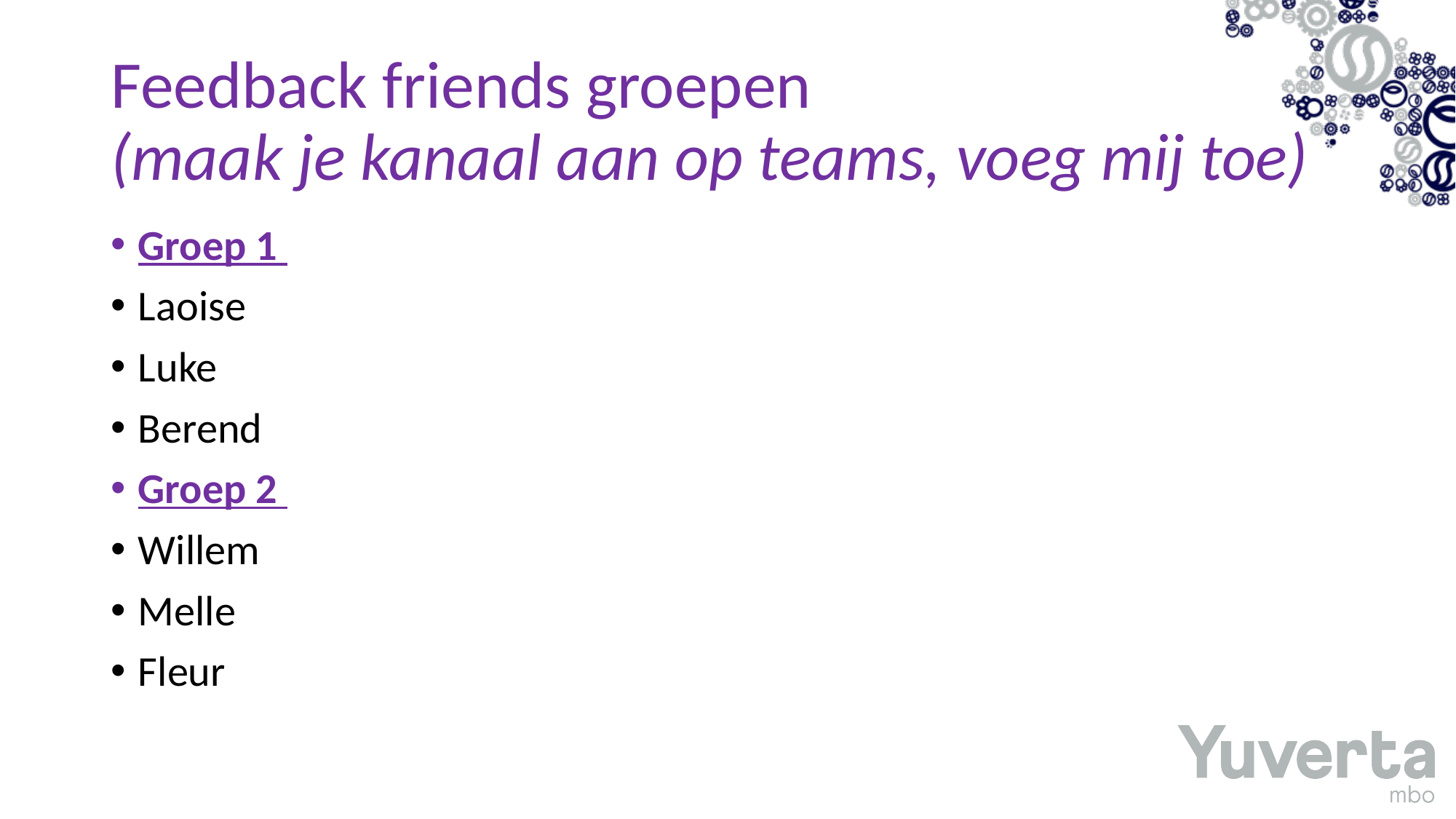

# Feedback friends groepen (maak je kanaal aan op teams, voeg mij toe)
Groep 1
Laoise
Luke
Berend
Groep 2
Willem
Melle
Fleur